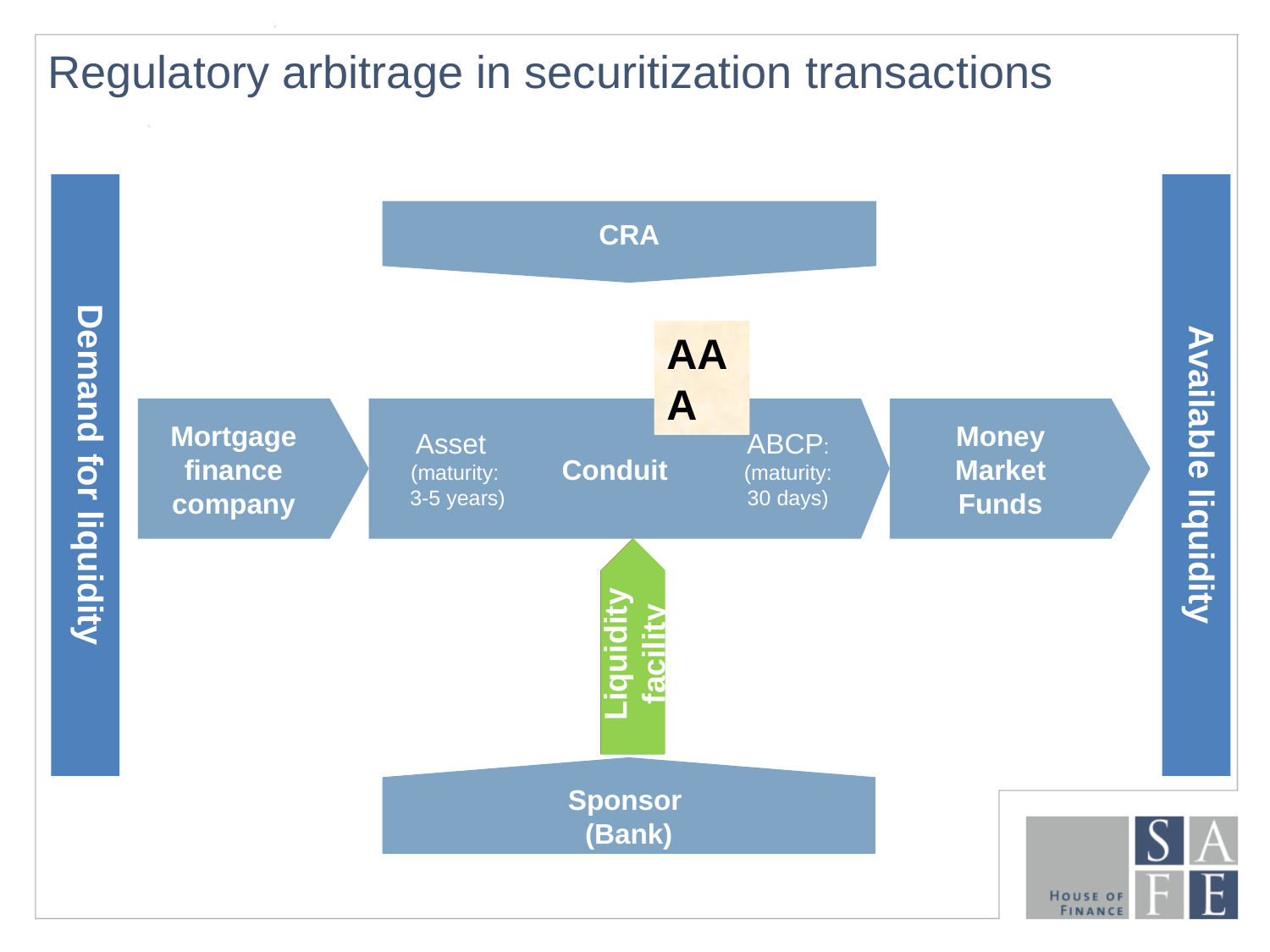

CRA
# Regulatory arbitrage in securitization transactions
Available liquidity
Demand for liquidity

AAA
Conduit
Mortgage
finance company
Money
Market
Funds
Asset
(maturity:
 3-5 years)
ABCP:
 (maturity:
30 days)
Sponsor
(Bank)
Liquidity facility
Credit guaratee